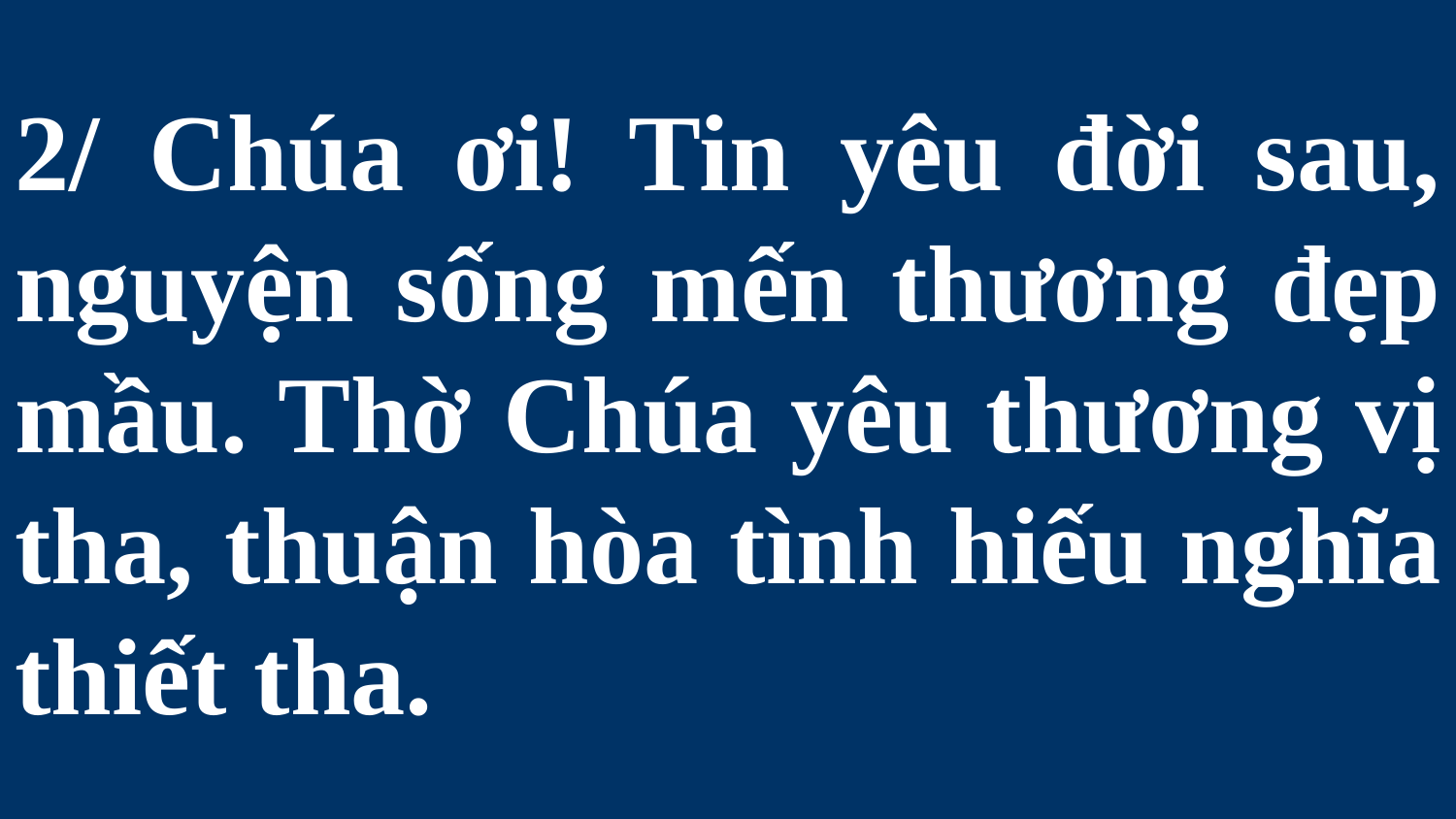

# 2/ Chúa ơi! Tin yêu đời sau, nguyện sống mến thương đẹp mầu. Thờ Chúa yêu thương vị tha, thuận hòa tình hiếu nghĩa thiết tha.